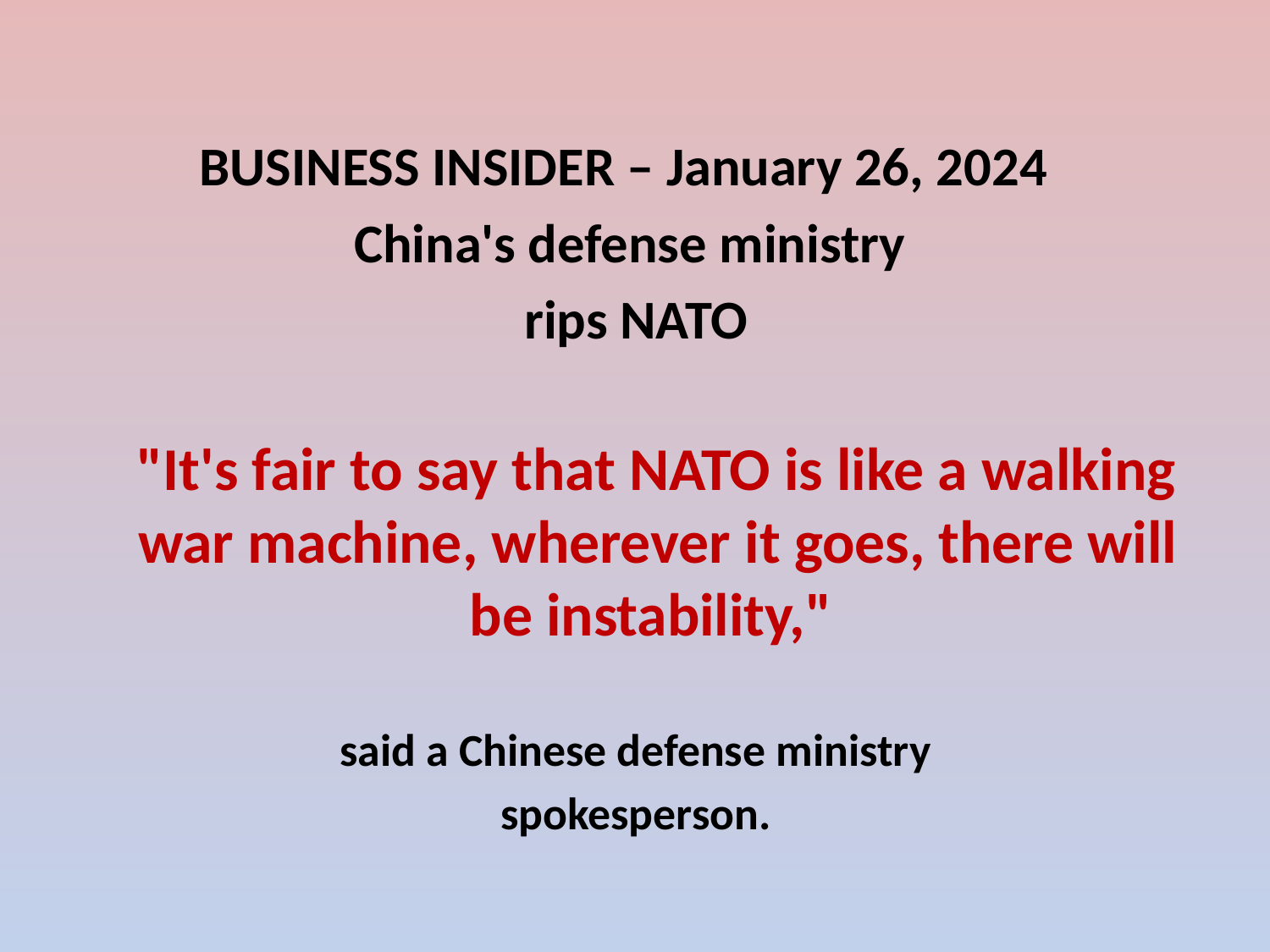

BUSINESS INSIDER – January 26, 2024
China's defense ministry
rips NATO

   "It's fair to say that NATO is like a walking war machine, wherever it goes, there will be instability,"

said a Chinese defense ministry
spokesperson.